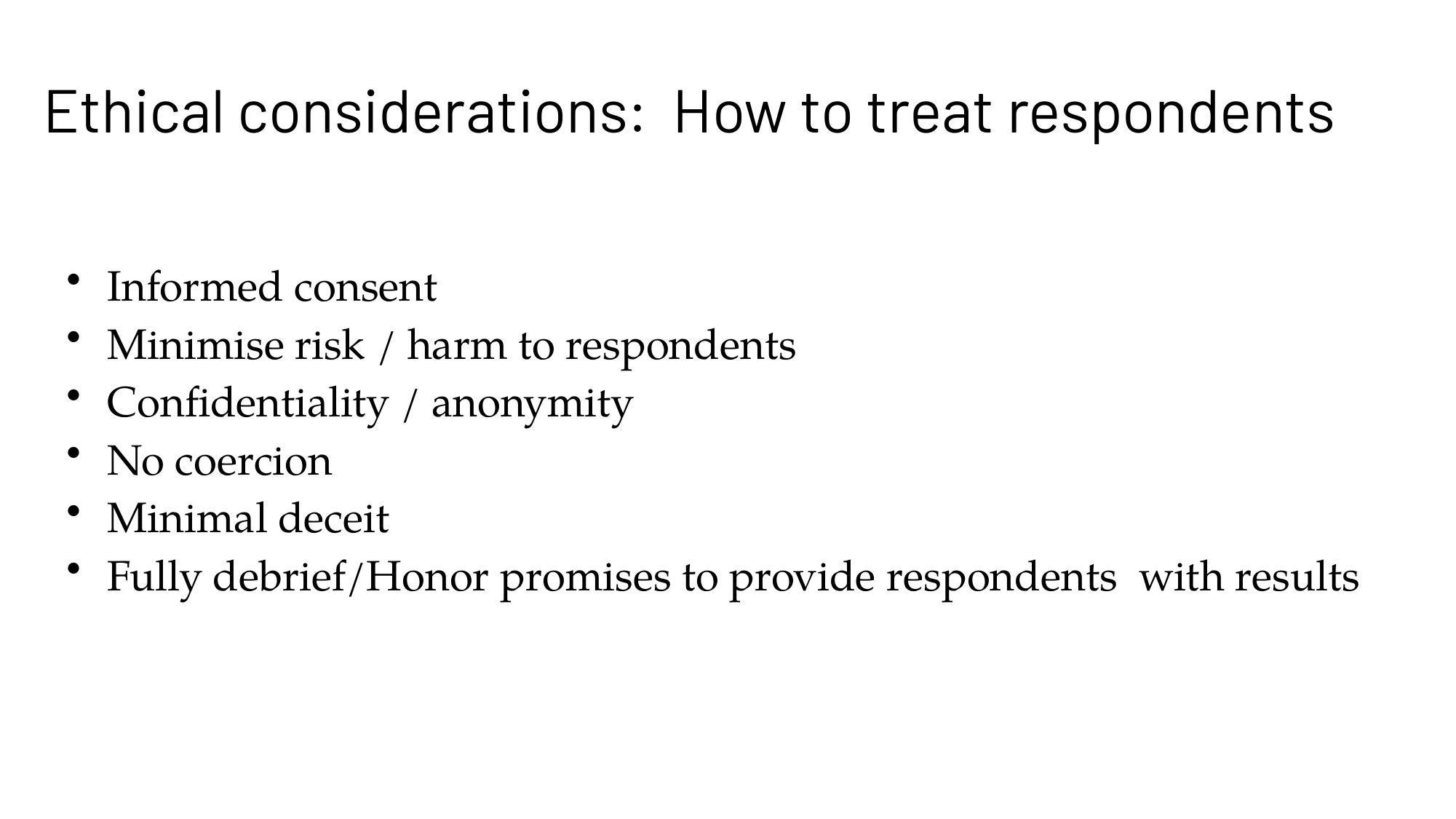

# Ethical considerations:  How to treat respondents
Informed consent
Minimise risk / harm to respondents
Confidentiality / anonymity
No coercion
Minimal deceit
Fully debrief/Honor promises to provide respondents  with results
26